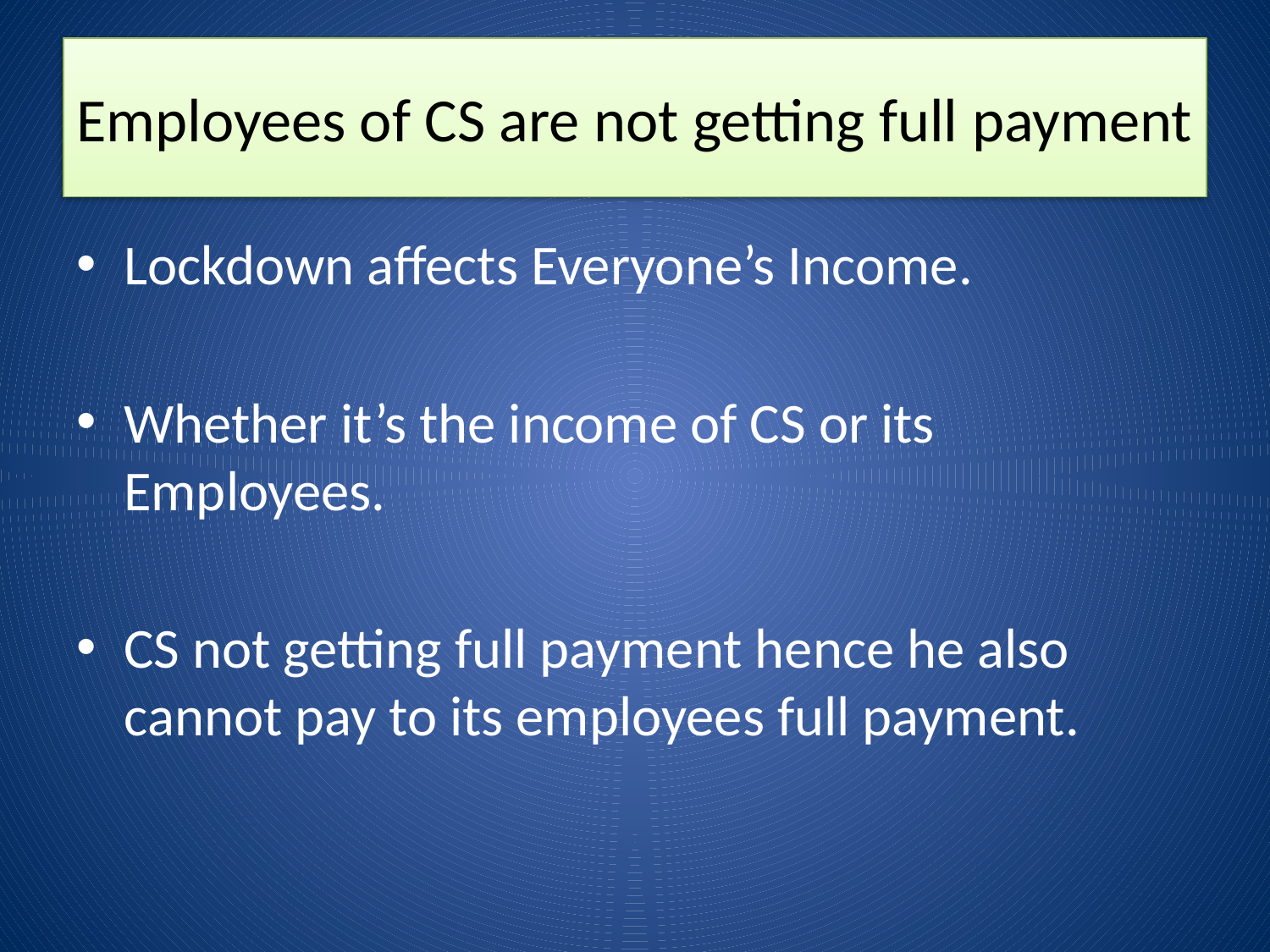

# Employees of CS are not getting full payment
Lockdown affects Everyone’s Income.

Whether it’s the income of CS or its Employees.

CS not getting full payment hence he also cannot pay to its employees full payment.